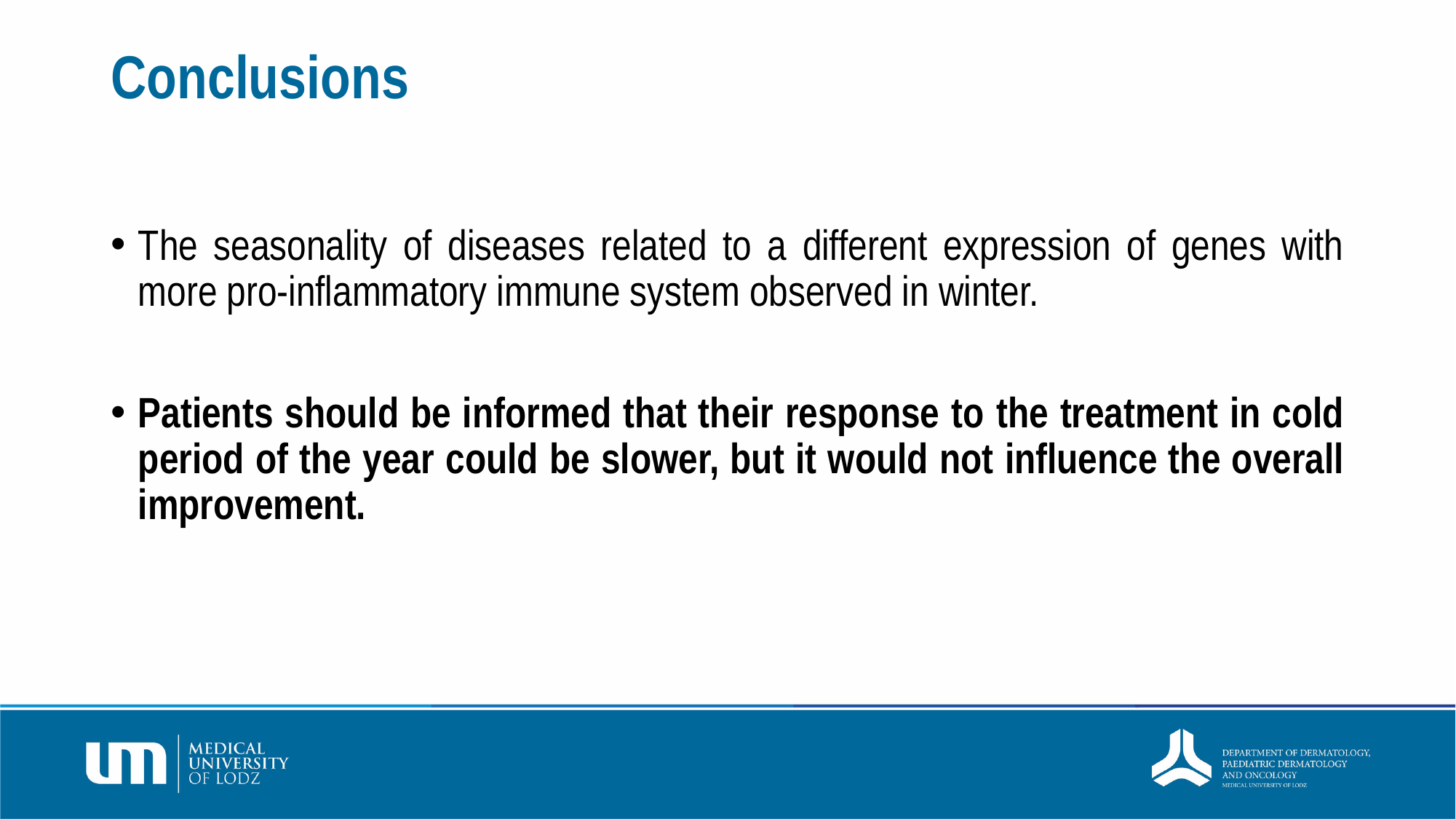

# Conclusions
The seasonality of diseases related to a different expression of genes with more pro-inflammatory immune system observed in winter.

Patients should be informed that their response to the treatment in cold period of the year could be slower, but it would not influence the overall improvement.